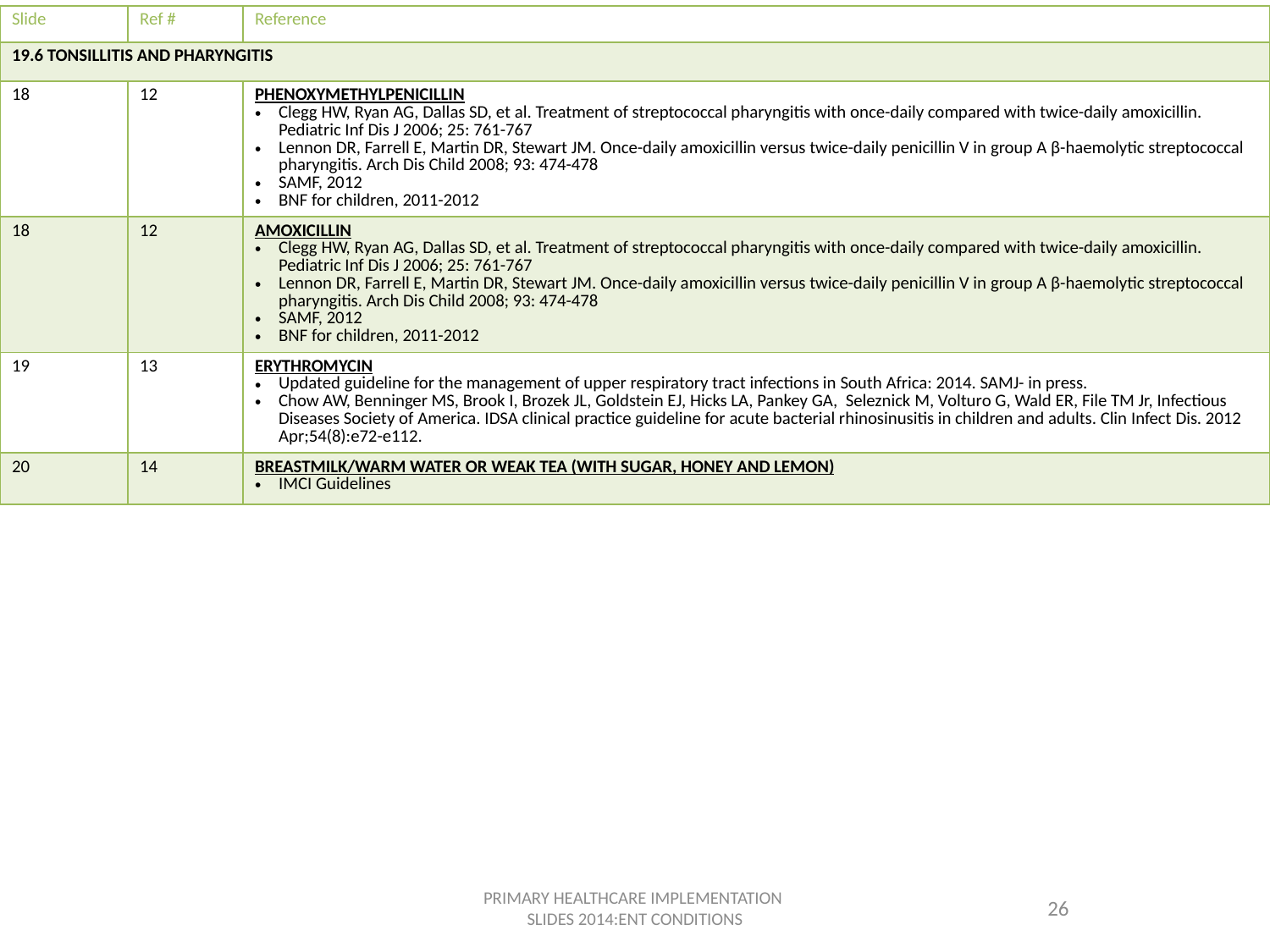

| Slide | Ref # | Reference |
| --- | --- | --- |
| 19.6 TONSILLITIS AND PHARYNGITIS |  |  |
| 18 | 12 | PHENOXYMETHYLPENICILLIN Clegg HW, Ryan AG, Dallas SD, et al. Treatment of streptococcal pharyngitis with once-daily compared with twice-daily amoxicillin. Pediatric Inf Dis J 2006; 25: 761-767 Lennon DR, Farrell E, Martin DR, Stewart JM. Once-daily amoxicillin versus twice-daily penicillin V in group A β-haemolytic streptococcal pharyngitis. Arch Dis Child 2008; 93: 474-478 SAMF, 2012 BNF for children, 2011-2012 |
| 18 | 12 | AMOXICILLIN Clegg HW, Ryan AG, Dallas SD, et al. Treatment of streptococcal pharyngitis with once-daily compared with twice-daily amoxicillin. Pediatric Inf Dis J 2006; 25: 761-767 Lennon DR, Farrell E, Martin DR, Stewart JM. Once-daily amoxicillin versus twice-daily penicillin V in group A β-haemolytic streptococcal pharyngitis. Arch Dis Child 2008; 93: 474-478 SAMF, 2012 BNF for children, 2011-2012 |
| 19 | 13 | ERYTHROMYCIN Updated guideline for the management of upper respiratory tract infections in South Africa: 2014. SAMJ- in press. Chow AW, Benninger MS, Brook I, Brozek JL, Goldstein EJ, Hicks LA, Pankey GA, Seleznick M, Volturo G, Wald ER, File TM Jr, Infectious Diseases Society of America. IDSA clinical practice guideline for acute bacterial rhinosinusitis in children and adults. Clin Infect Dis. 2012 Apr;54(8):e72-e112. |
| 20 | 14 | BREASTMILK/WARM WATER OR WEAK TEA (WITH SUGAR, HONEY AND LEMON) IMCI Guidelines |
PRIMARY HEALTHCARE IMPLEMENTATION
SLIDES 2014:ENT CONDITIONS
26